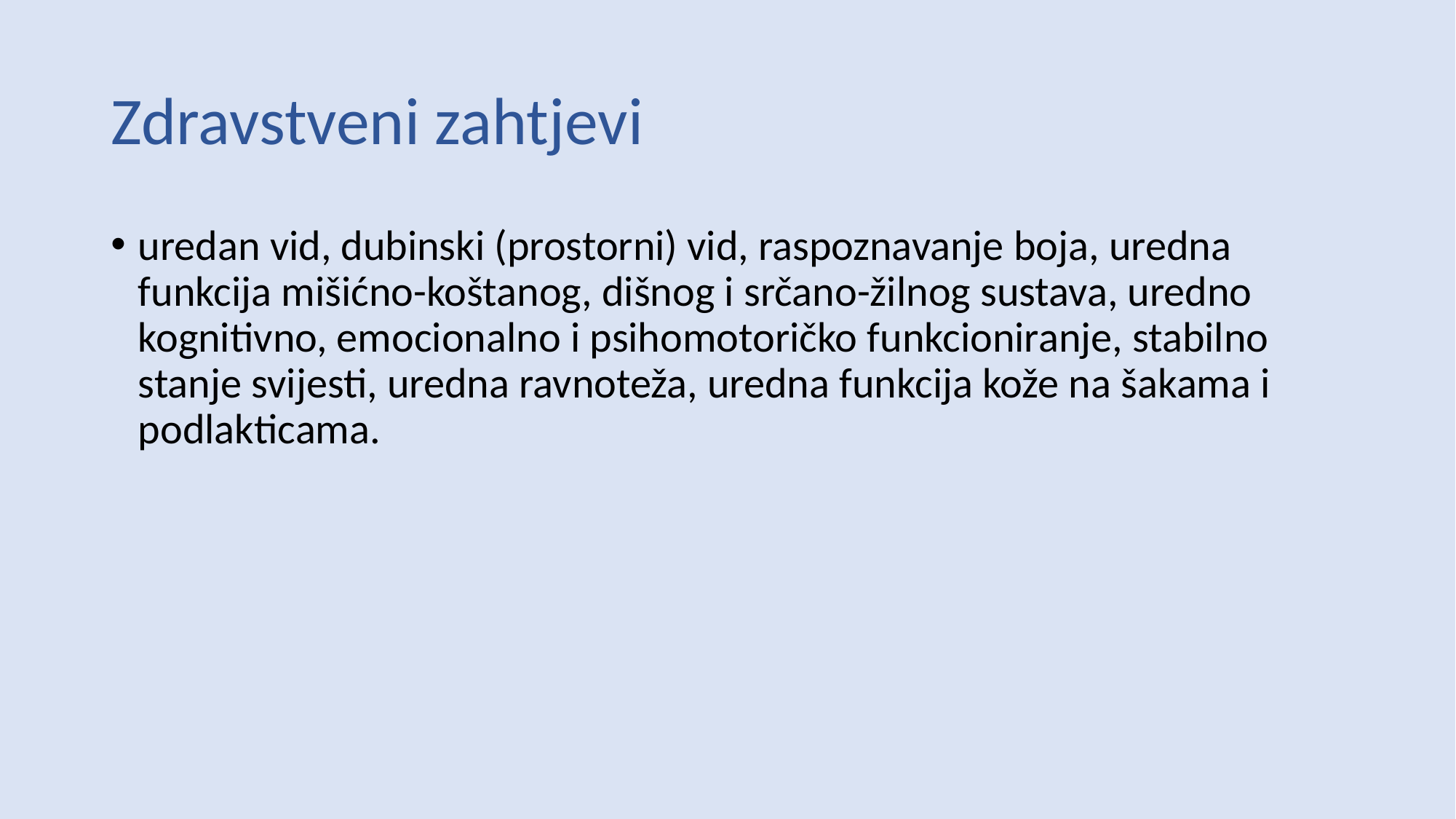

# Zdravstveni zahtjevi
uredan vid, dubinski (prostorni) vid, raspoznavanje boja, uredna funkcija mišićno-koštanog, dišnog i srčano-žilnog sustava, uredno kognitivno, emocionalno i psihomotoričko funkcioniranje, stabilno stanje svijesti, uredna ravnoteža, uredna funkcija kože na šakama i podlakticama.